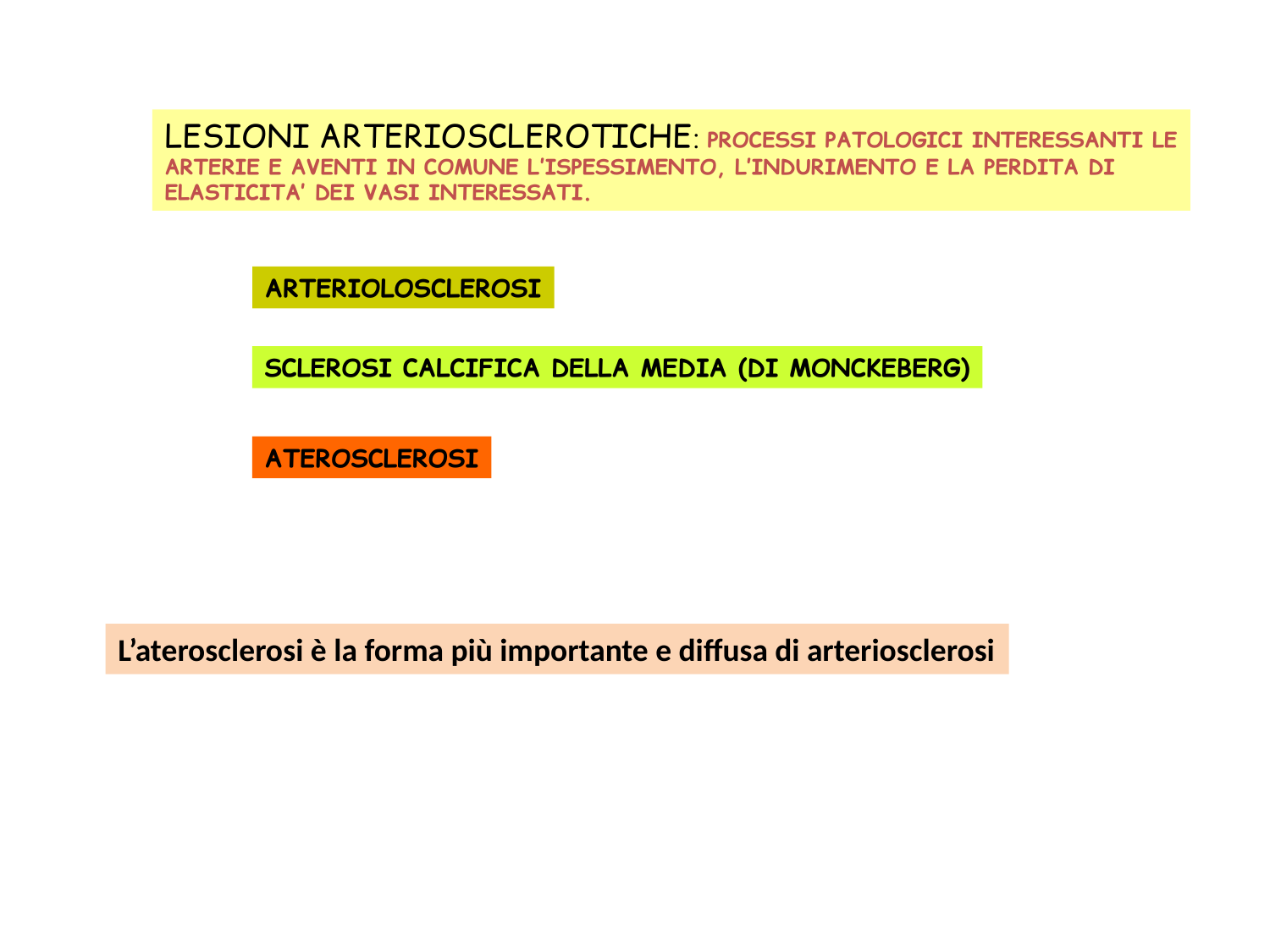

LESIONI ARTERIOSCLEROTICHE: PROCESSI PATOLOGICI INTERESSANTI LE
ARTERIE E AVENTI IN COMUNE L’ISPESSIMENTO, L’INDURIMENTO E LA PERDITA DI
ELASTICITA’ DEI VASI INTERESSATI.
ARTERIOLOSCLEROSI
SCLEROSI CALCIFICA DELLA MEDIA (DI MONCKEBERG)
ATEROSCLEROSI
L’aterosclerosi è la forma più importante e diffusa di arteriosclerosi